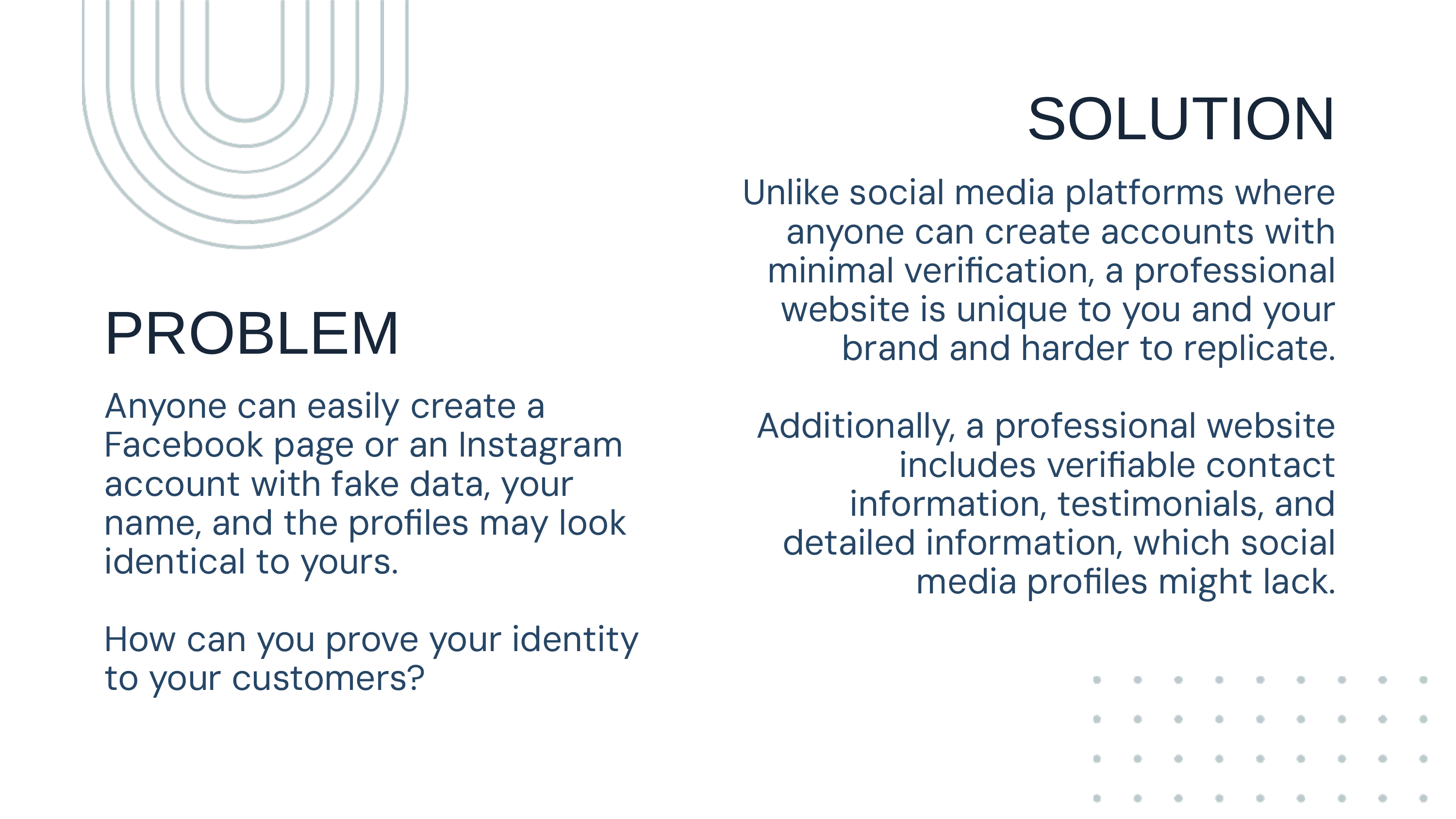

SOLUTION
Unlike social media platforms where anyone can create accounts with minimal verification, a professional website is unique to you and your brand and harder to replicate.

Additionally, a professional website includes verifiable contact information, testimonials, and detailed information, which social media profiles might lack.
PROBLEM
Anyone can easily create a Facebook page or an Instagram account with fake data, your name, and the profiles may look identical to yours.

How can you prove your identity to your customers?